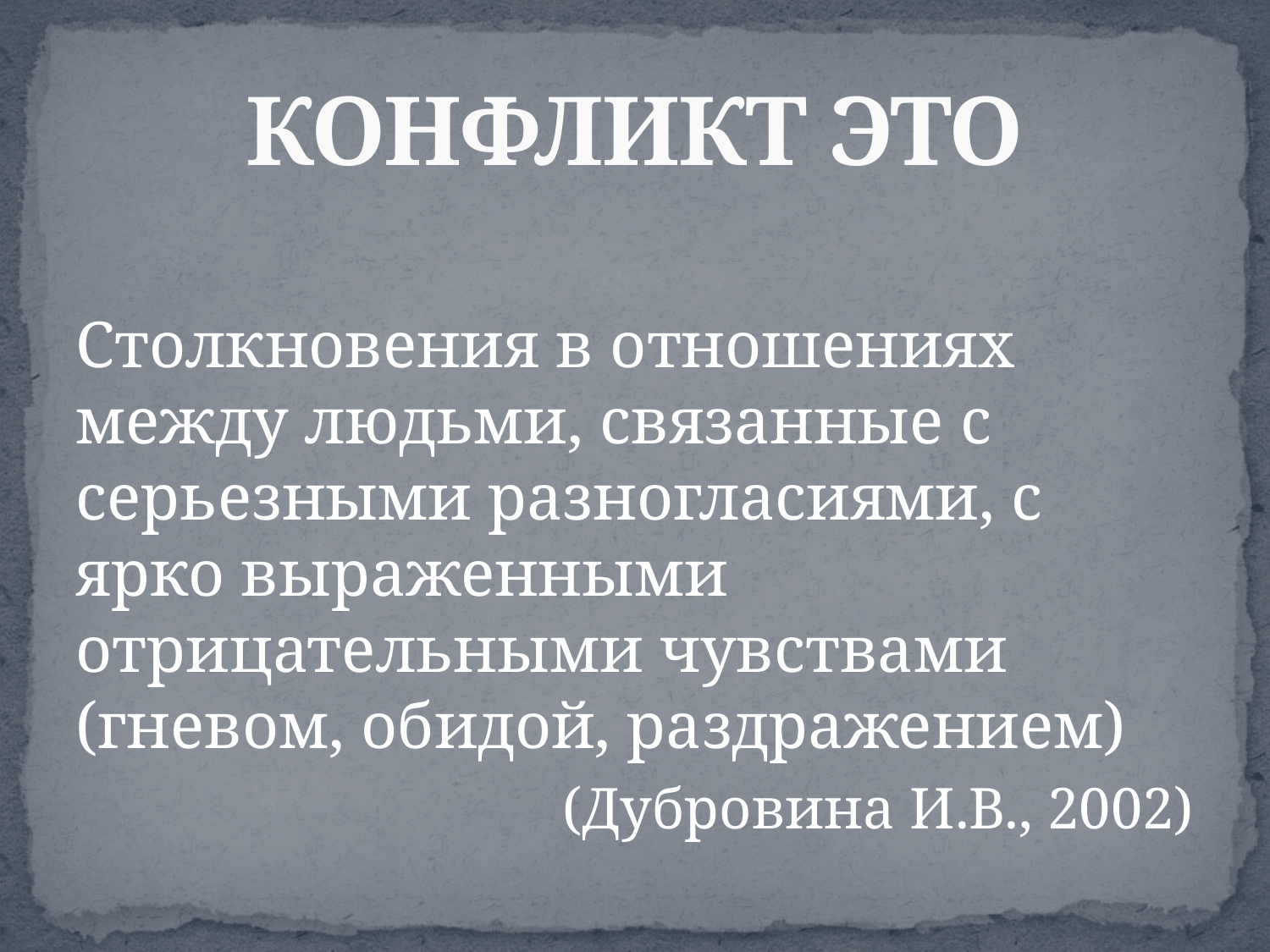

# КОНФЛИКТ ЭТО

Столкновения в отношениях между людьми, связанные с серьезными разногласиями, с ярко выраженными отрицательными чувствами (гневом, обидой, раздражением)
(Дубровина И.В., 2002)